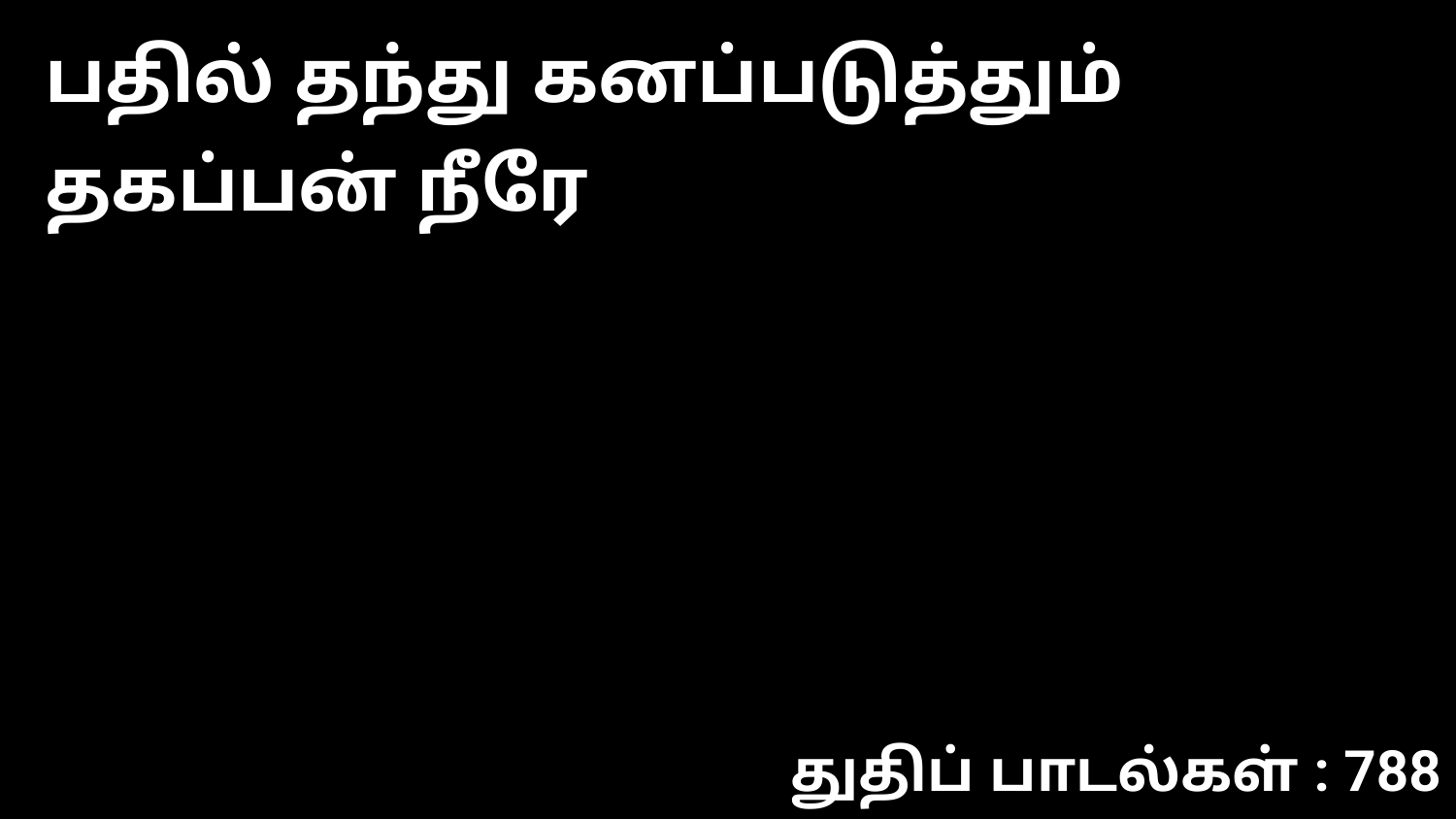

பதில் தந்து கனப்படுத்தும் தகப்பன் நீரே
துதிப் பாடல்கள் : 788